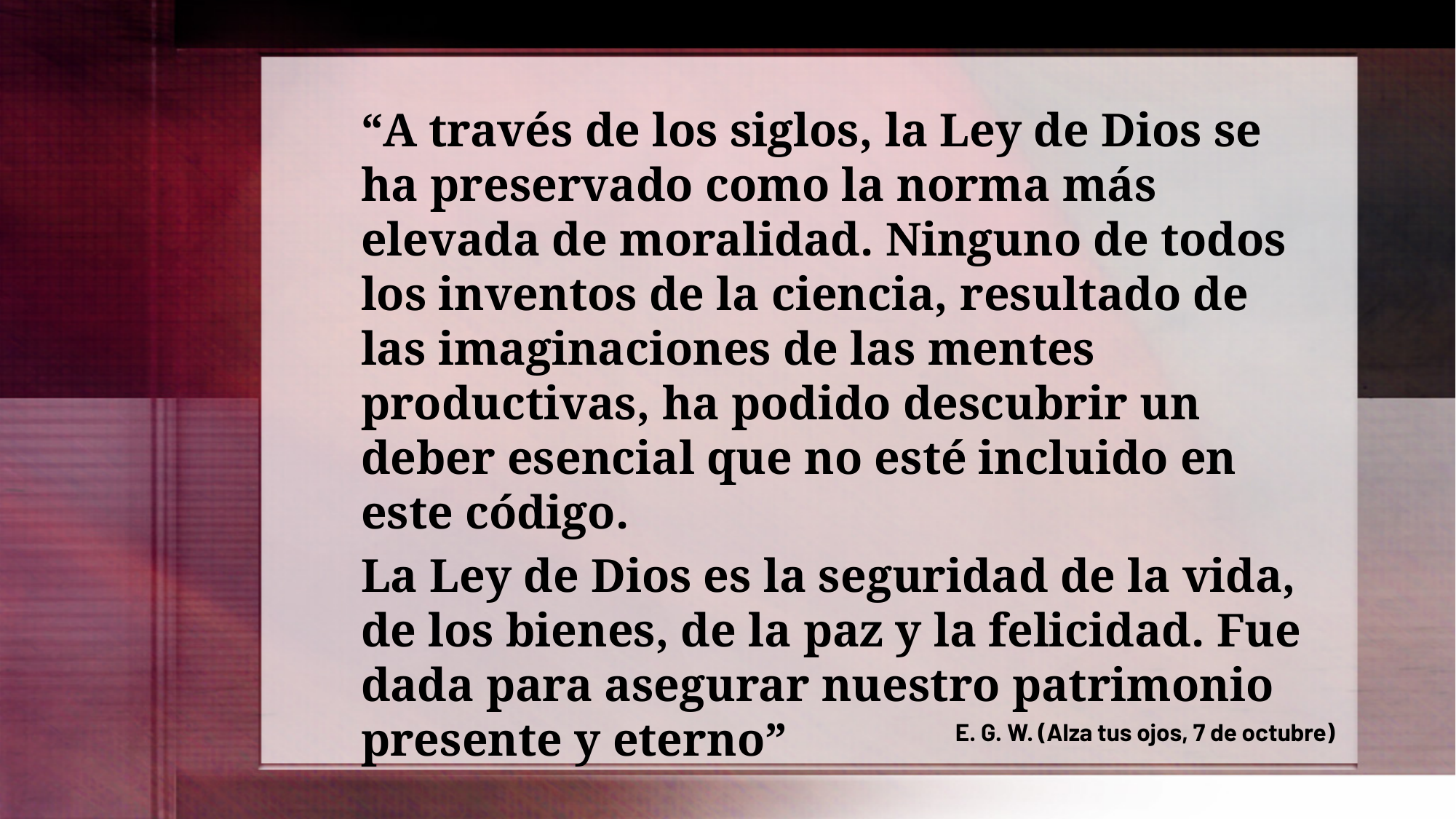

“A través de los siglos, la Ley de Dios se ha preservado como la norma más elevada de moralidad. Ninguno de todos los inventos de la ciencia, resultado de las imaginaciones de las mentes productivas, ha podido descubrir un deber esencial que no esté incluido en este código.
La Ley de Dios es la seguridad de la vida, de los bienes, de la paz y la felicidad. Fue dada para asegurar nuestro patrimonio presente y eterno”
E. G. W. (Alza tus ojos, 7 de octubre)